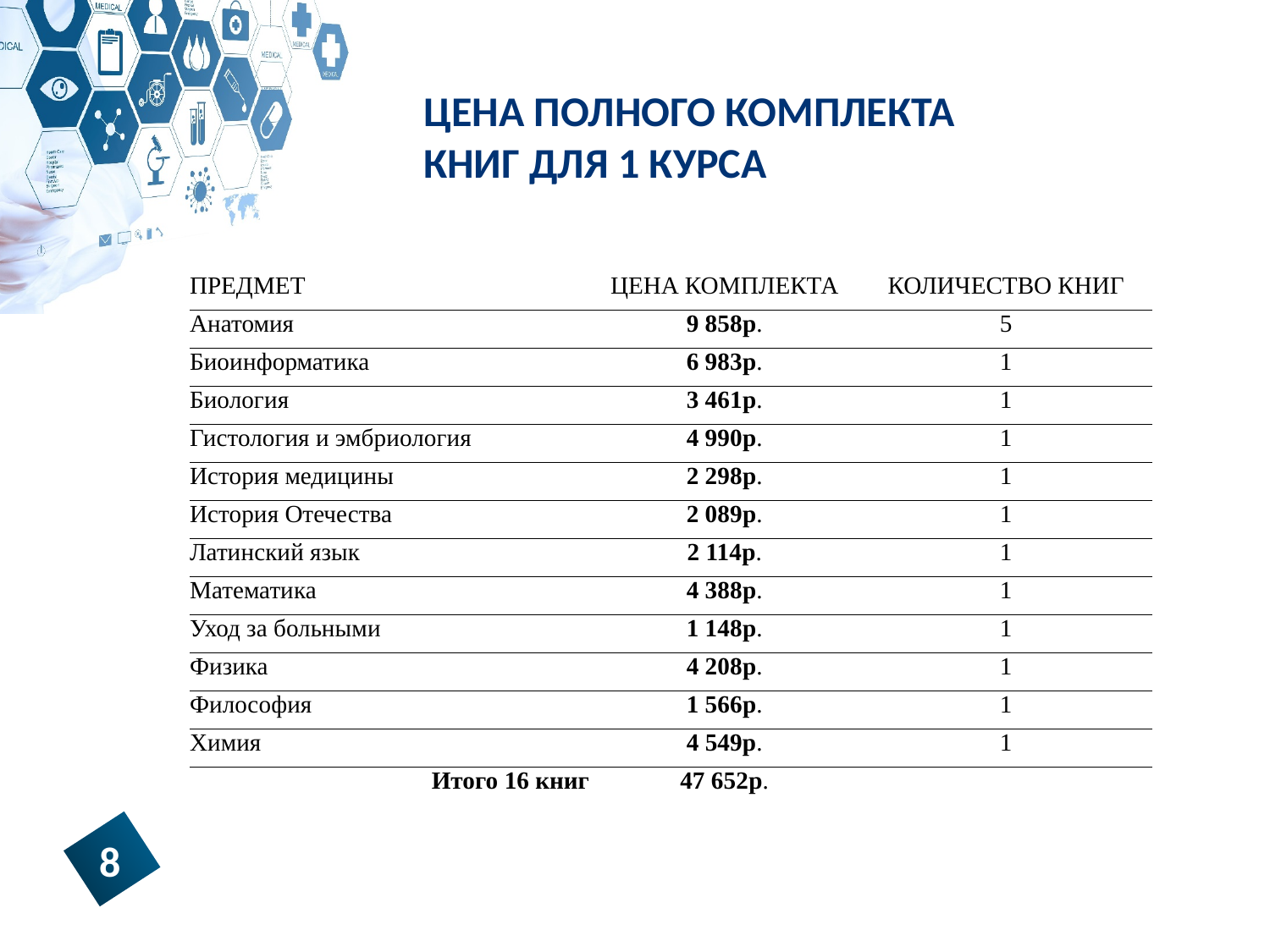

ЦЕНА ПОЛНОГО КОМПЛЕКТА
КНИГ ДЛЯ 1 КУРСА
| ПРЕДМЕТ | ЦЕНА КОМПЛЕКТА | КОЛИЧЕСТВО КНИГ |
| --- | --- | --- |
| Анатомия | 9 858р. | 5 |
| Биоинформатика | 6 983р. | 1 |
| Биология | 3 461р. | 1 |
| Гистология и эмбриология | 4 990р. | 1 |
| История медицины | 2 298р. | 1 |
| История Отечества | 2 089р. | 1 |
| Латинский язык | 2 114р. | 1 |
| Математика | 4 388р. | 1 |
| Уход за больными | 1 148р. | 1 |
| Физика | 4 208р. | 1 |
| Философия | 1 566р. | 1 |
| Химия | 4 549р. | 1 |
| Итого 16 книг | 47 652р. |  |

8